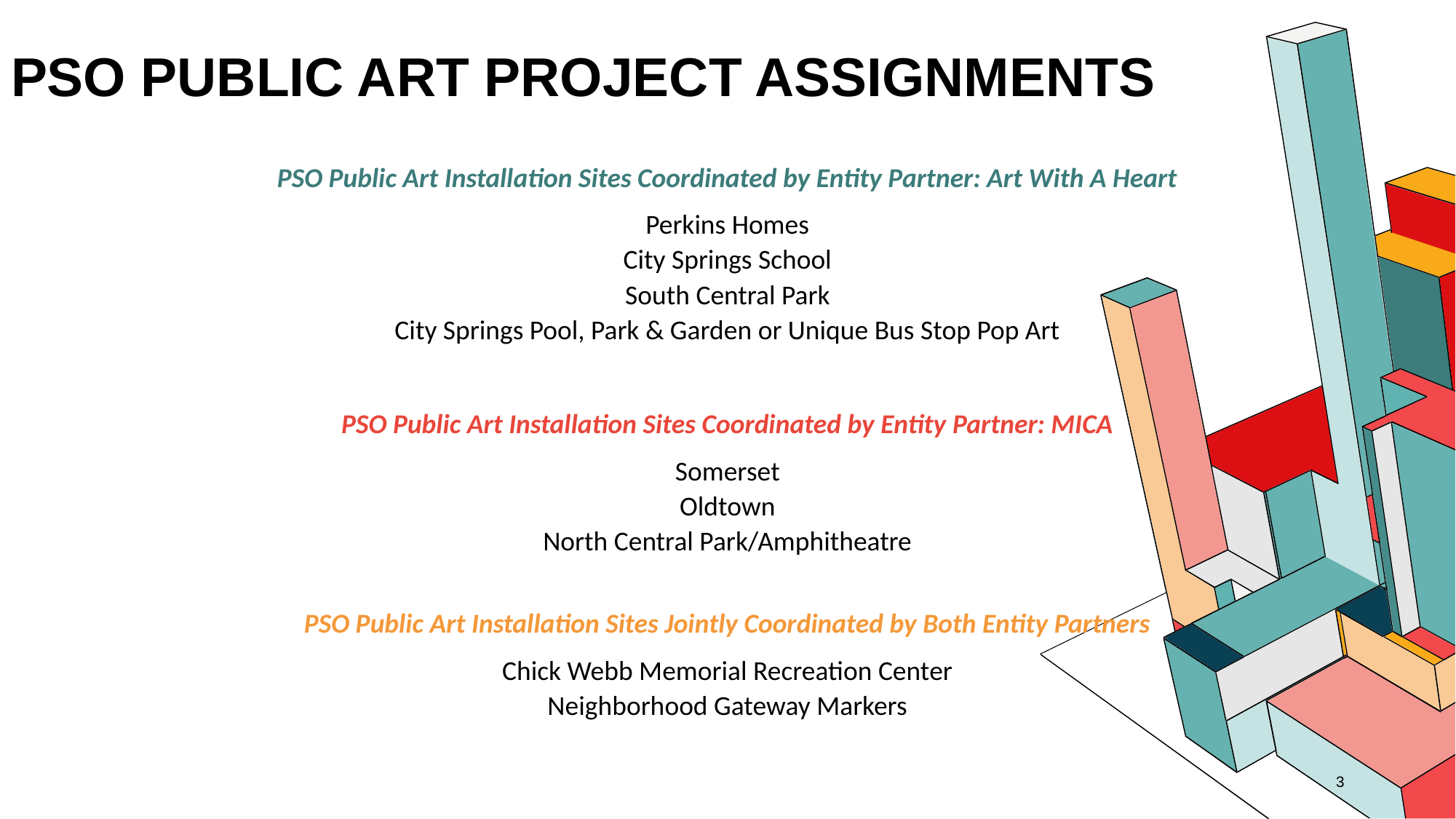

# PSO Public art Project Assignments
PSO Public Art Installation Sites Coordinated by Entity Partner: Art With A Heart
Perkins Homes
City Springs School
South Central Park
City Springs Pool, Park & Garden or Unique Bus Stop Pop Art

PSO Public Art Installation Sites Coordinated by Entity Partner: MICA
Somerset
Oldtown
North Central Park/Amphitheatre

PSO Public Art Installation Sites Jointly Coordinated by Both Entity Partners
Chick Webb Memorial Recreation Center
Neighborhood Gateway Markers
3